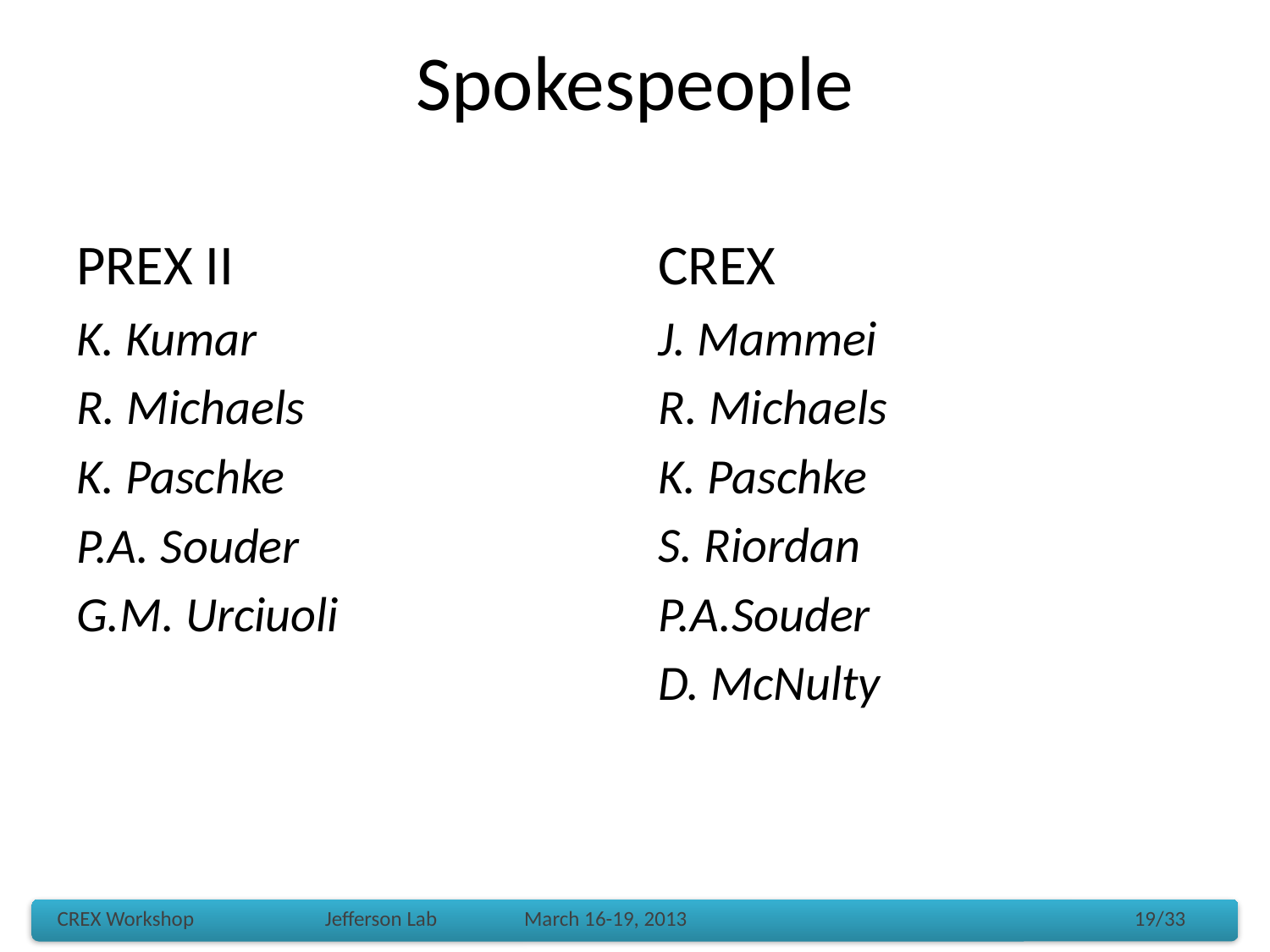

# Spokespeople
PREX II
K. Kumar
R. Michaels
K. Paschke
P.A. Souder
G.M. Urciuoli
CREX
J. Mammei
R. Michaels
K. Paschke
S. Riordan
P.A.Souder
D. McNulty